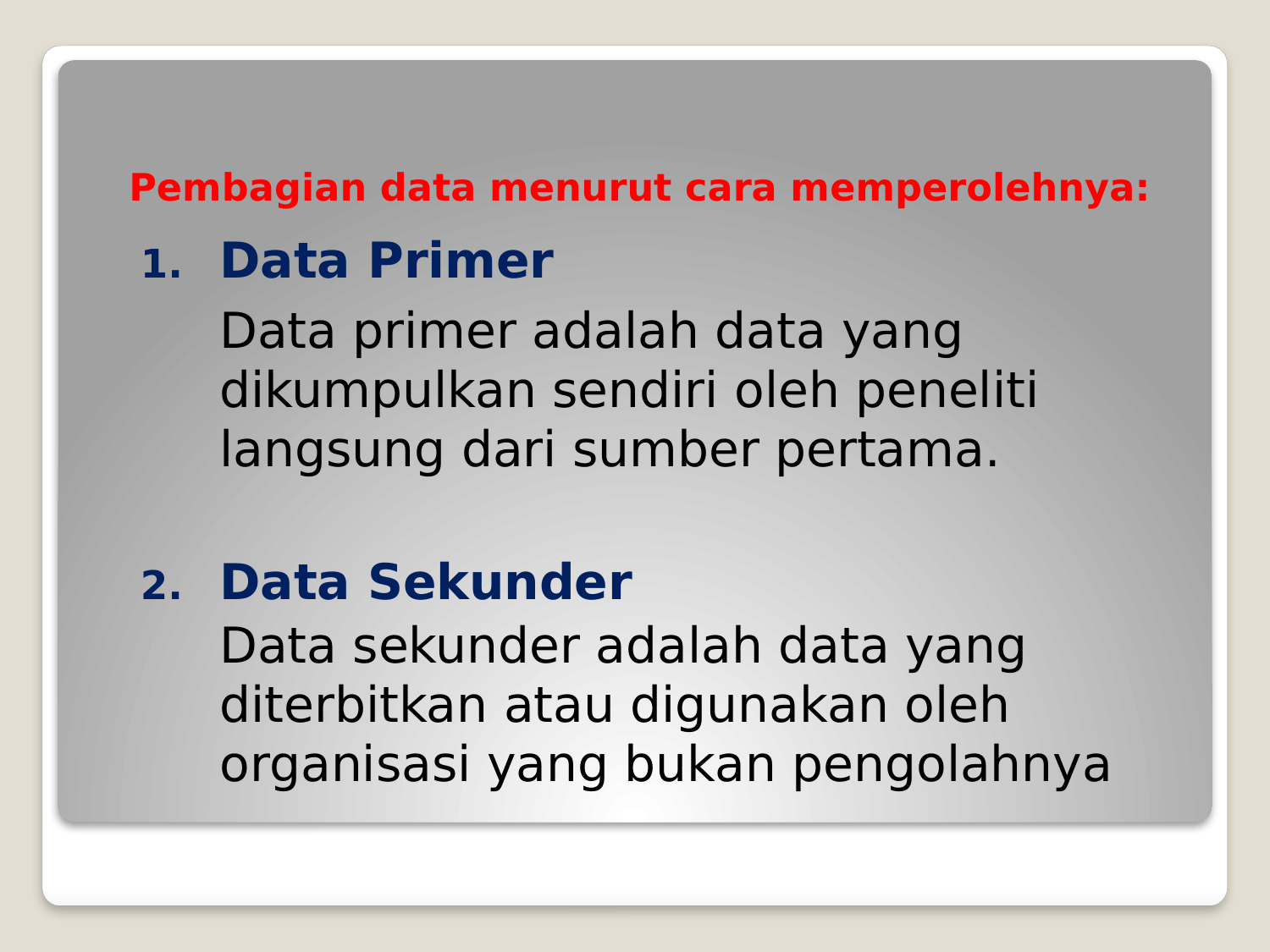

# Pembagian data menurut cara memperolehnya:
Data Primer
	Data primer adalah data yang dikumpulkan sendiri oleh peneliti langsung dari sumber pertama.

Data Sekunder
	Data sekunder adalah data yang diterbitkan atau digunakan oleh organisasi yang bukan pengolahnya